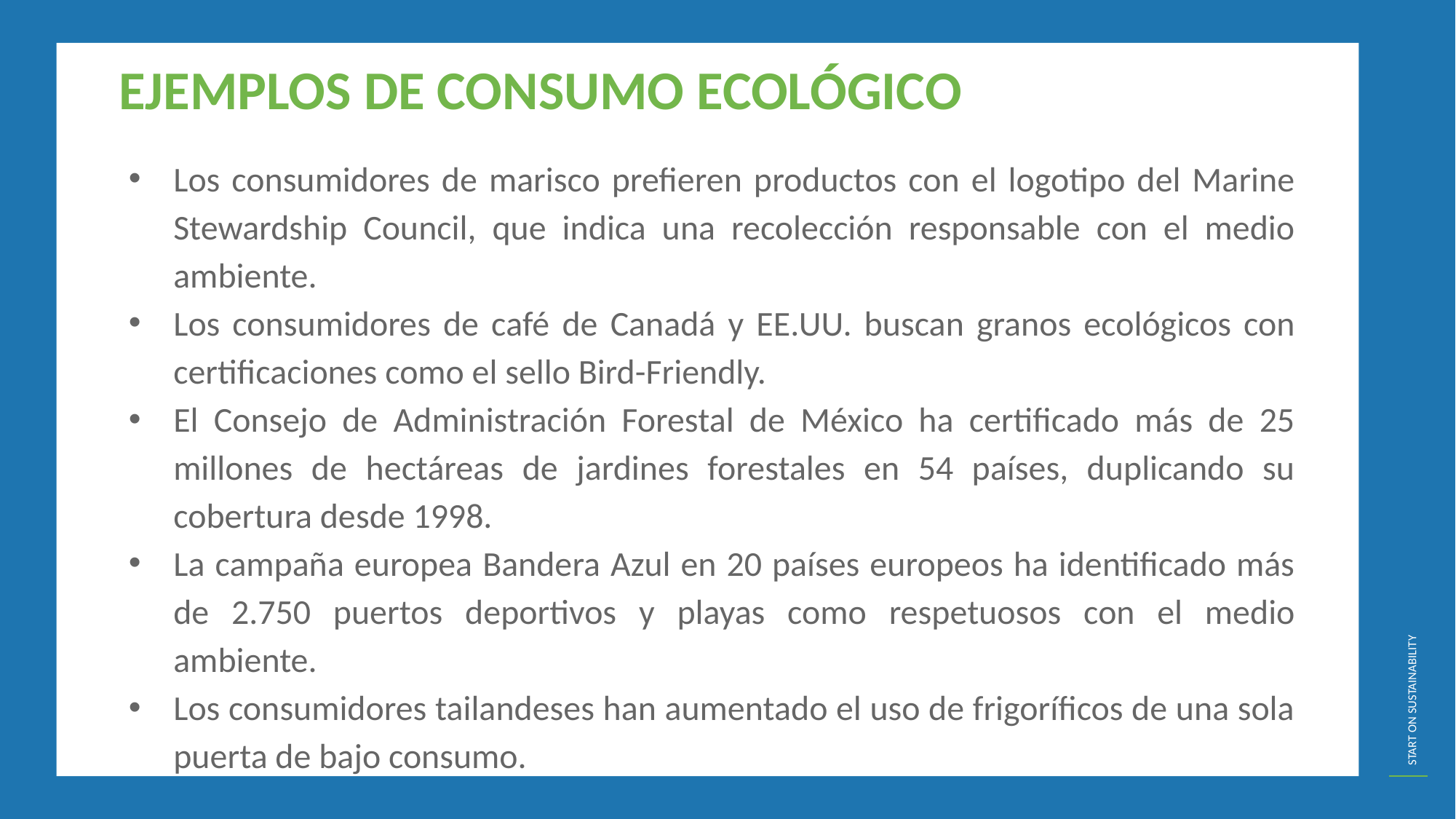

EJEMPLOS DE CONSUMO ECOLÓGICO
Los consumidores de marisco prefieren productos con el logotipo del Marine Stewardship Council, que indica una recolección responsable con el medio ambiente.
Los consumidores de café de Canadá y EE.UU. buscan granos ecológicos con certificaciones como el sello Bird-Friendly.
El Consejo de Administración Forestal de México ha certificado más de 25 millones de hectáreas de jardines forestales en 54 países, duplicando su cobertura desde 1998.
La campaña europea Bandera Azul en 20 países europeos ha identificado más de 2.750 puertos deportivos y playas como respetuosos con el medio ambiente.
Los consumidores tailandeses han aumentado el uso de frigoríficos de una sola puerta de bajo consumo.